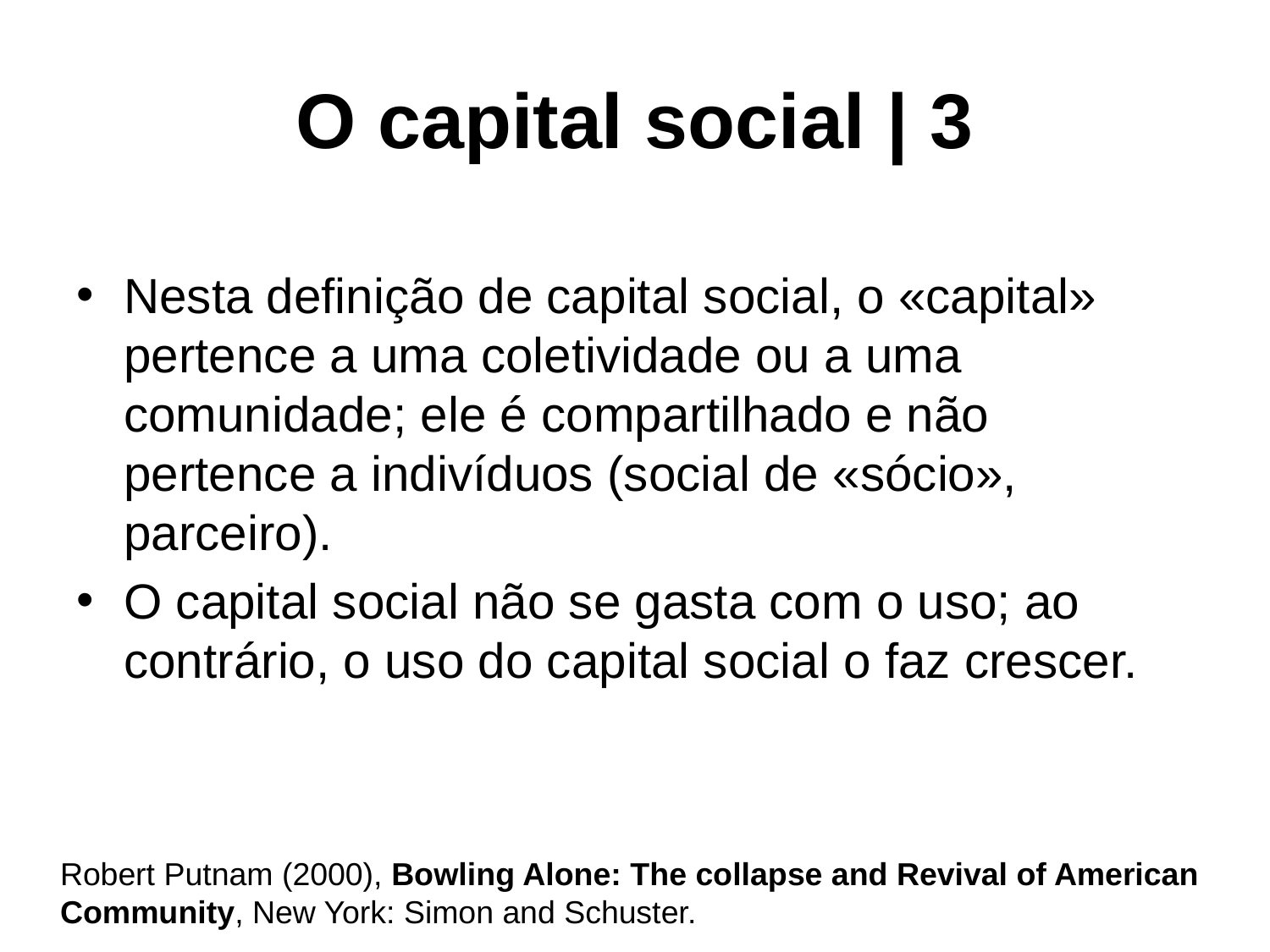

# O capital social | 3
Nesta definição de capital social, o «capital» pertence a uma coletividade ou a uma comunidade; ele é compartilhado e não pertence a indivíduos (social de «sócio», parceiro).
O capital social não se gasta com o uso; ao contrário, o uso do capital social o faz crescer.
	Robert Putnam (2000), Bowling Alone: The collapse and Revival of American Community, New York: Simon and Schuster.